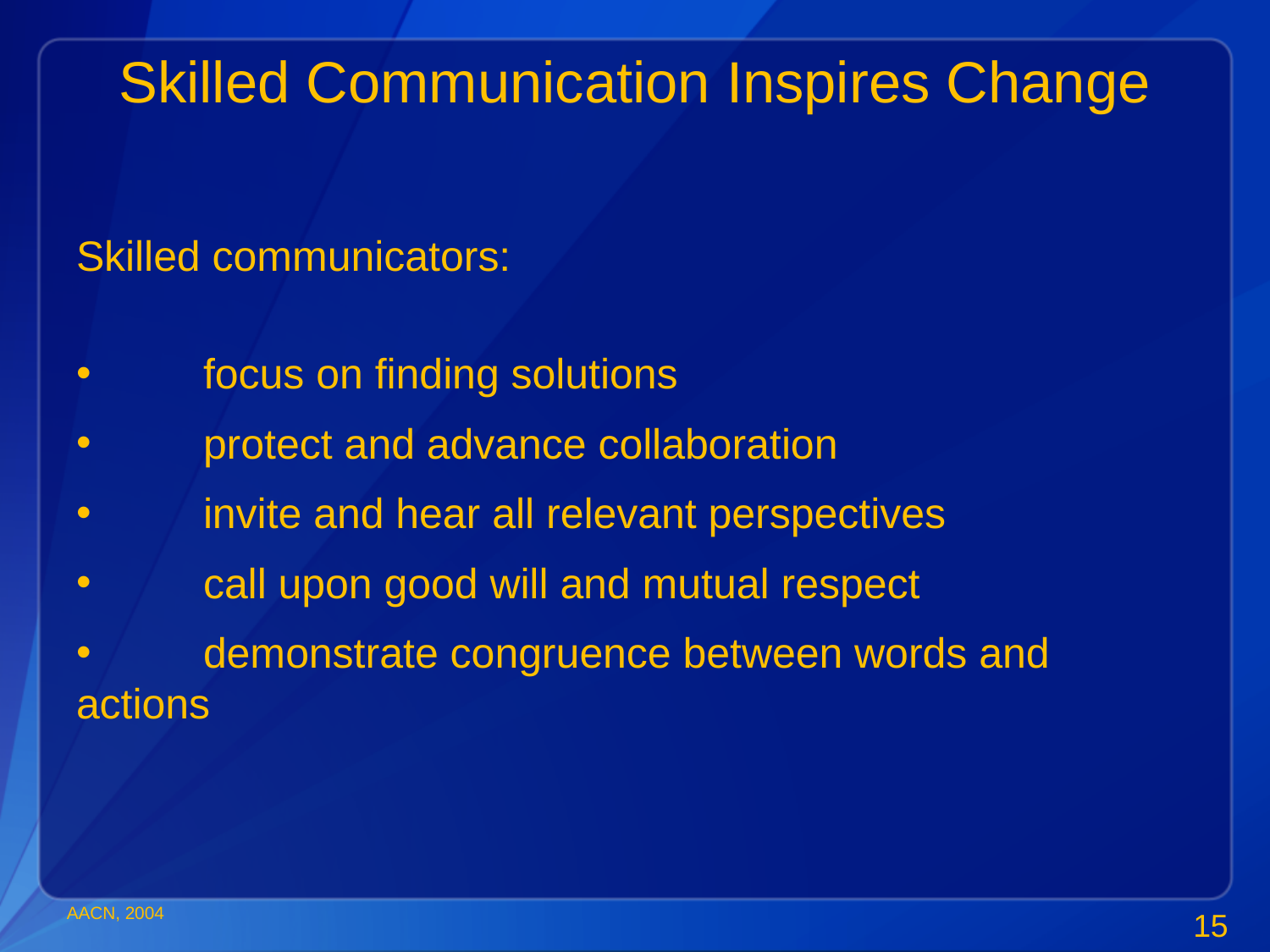

# Skilled Communication Inspires Change
Skilled communicators:

	focus on finding solutions
	protect and advance collaboration
	invite and hear all relevant perspectives
	call upon good will and mutual respect
	demonstrate congruence between words and actions

AACN, 2004
15